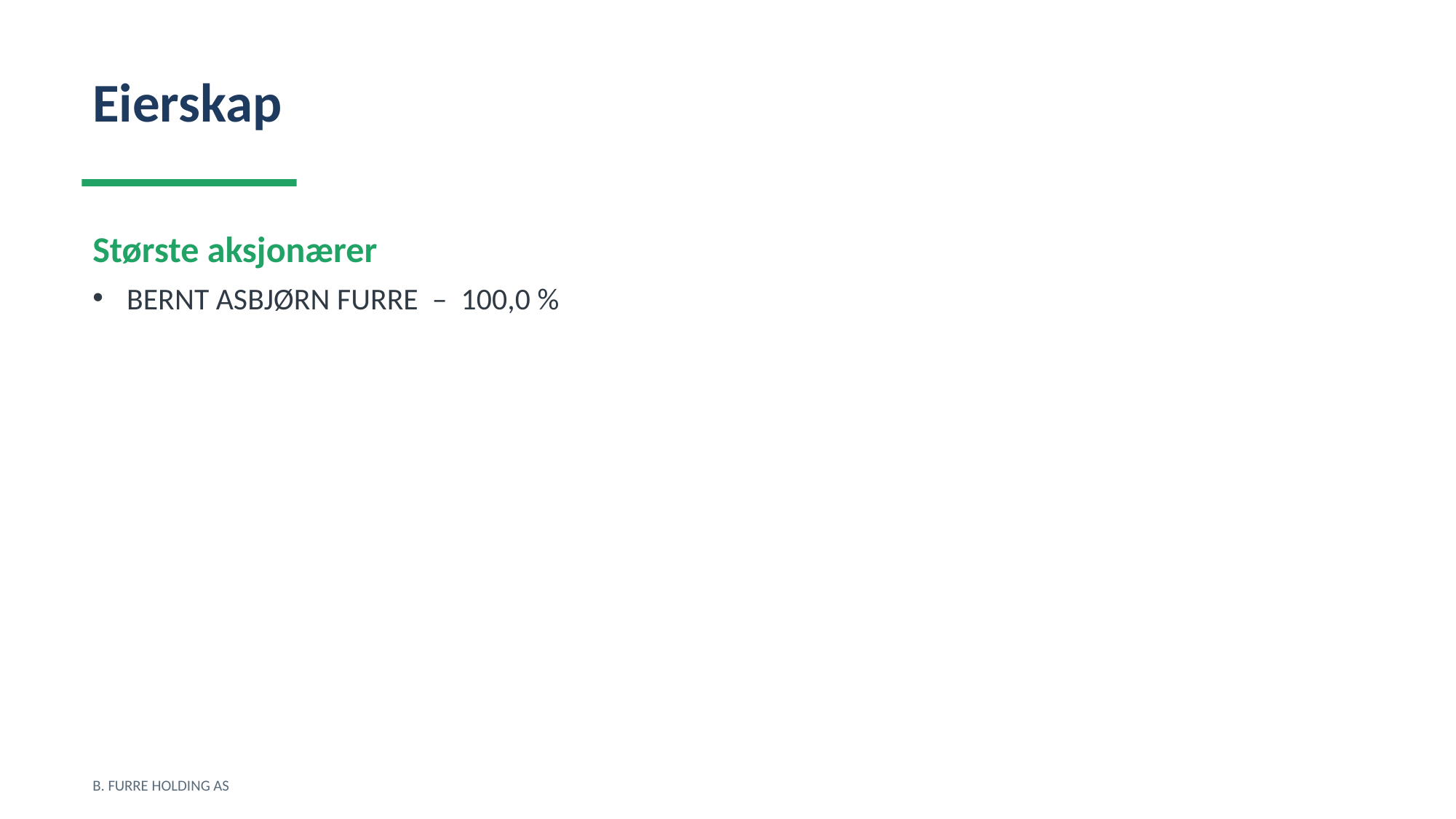

Eierskap

Største aksjonærer
BERNT ASBJØRN FURRE  –  100,0 %
B. FURRE HOLDING AS